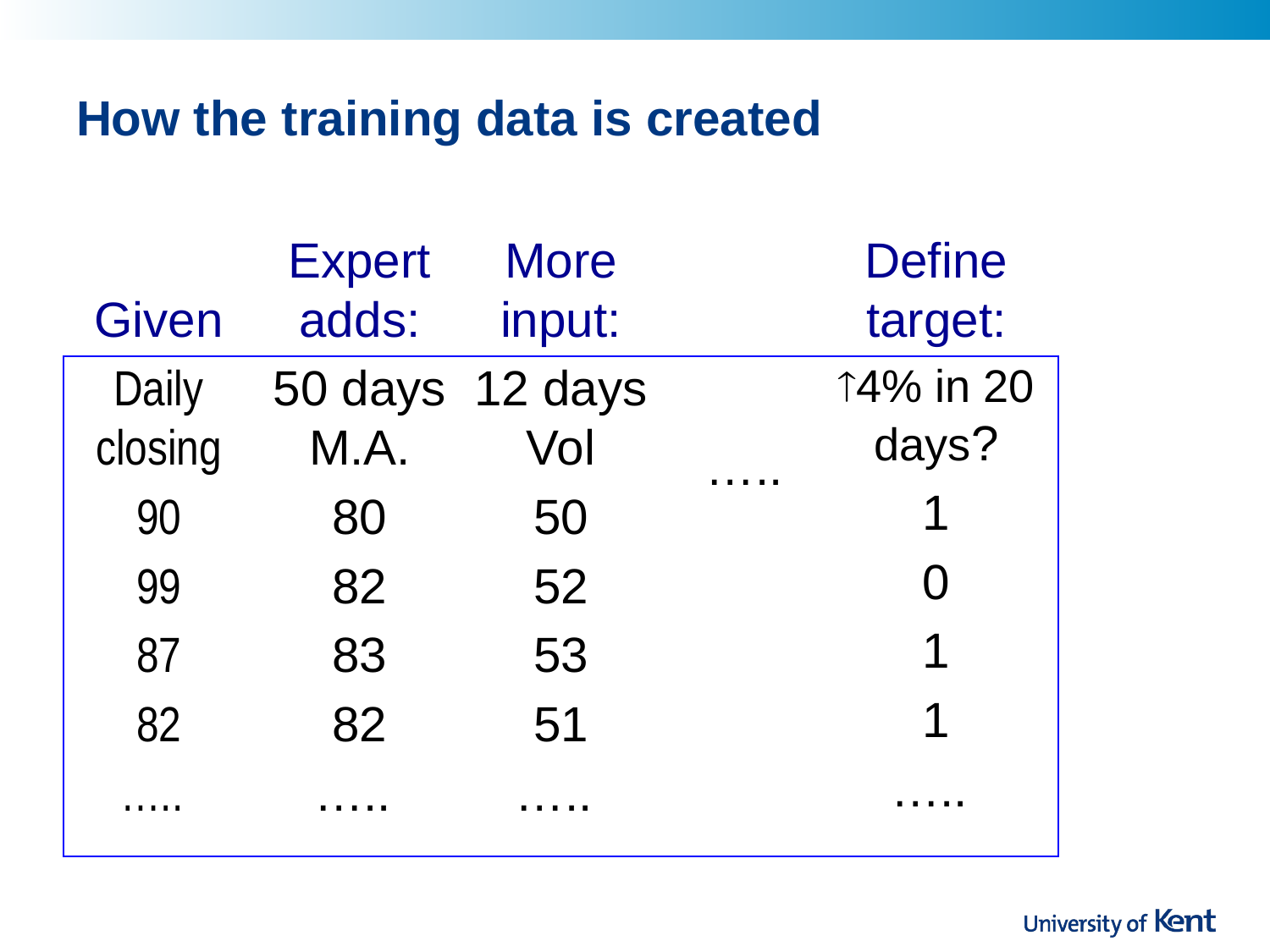

# How the training data is created

Given
Daily closing
90
99
87
82
…..
Expert adds:
50 days M.A.
80
82
83
82
…..
More input:
12 days Vol
50
52
53
51
…..

…..
Define target:
↑4% in 20 days?
1
0
1
1
…..